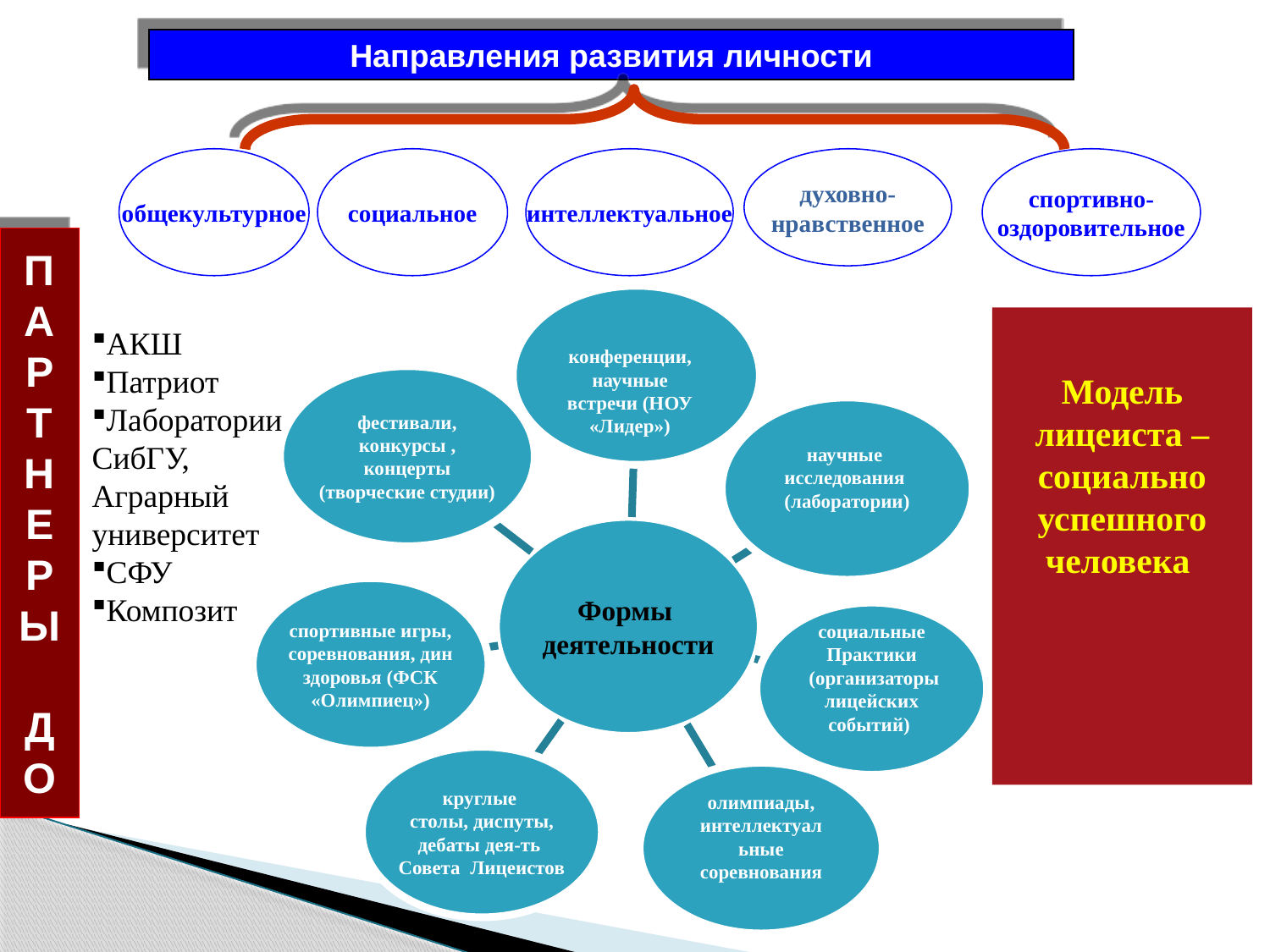

Направления развития личности

общекультурное
социальное
интеллектуальное
духовно-
нравственное
спортивно-
оздоровительное
П
А
Р
Т
Н
Е
Р
Ы

Д
О
Формы
деятельности

научные
исследования  (лаборатории)

социальные
Практики
 (организаторы
лицейских событий)

олимпиады, интеллектуал ьные
соревнования

круглые
столы, диспуты, дебаты дея-ть  Совета  Лицеистов

спортивные игры, соревнования, дин здоровья (ФСК «Олимпиец»)

фестивали, конкурсы , концерты (творческие студии)
Модель лицеиста – социально успешного человека
АКШ
Патриот
Лаборатории СибГУ, Аграрный университет
СФУ
Композит

конференции, научные встречи (НОУ «Лидер»)